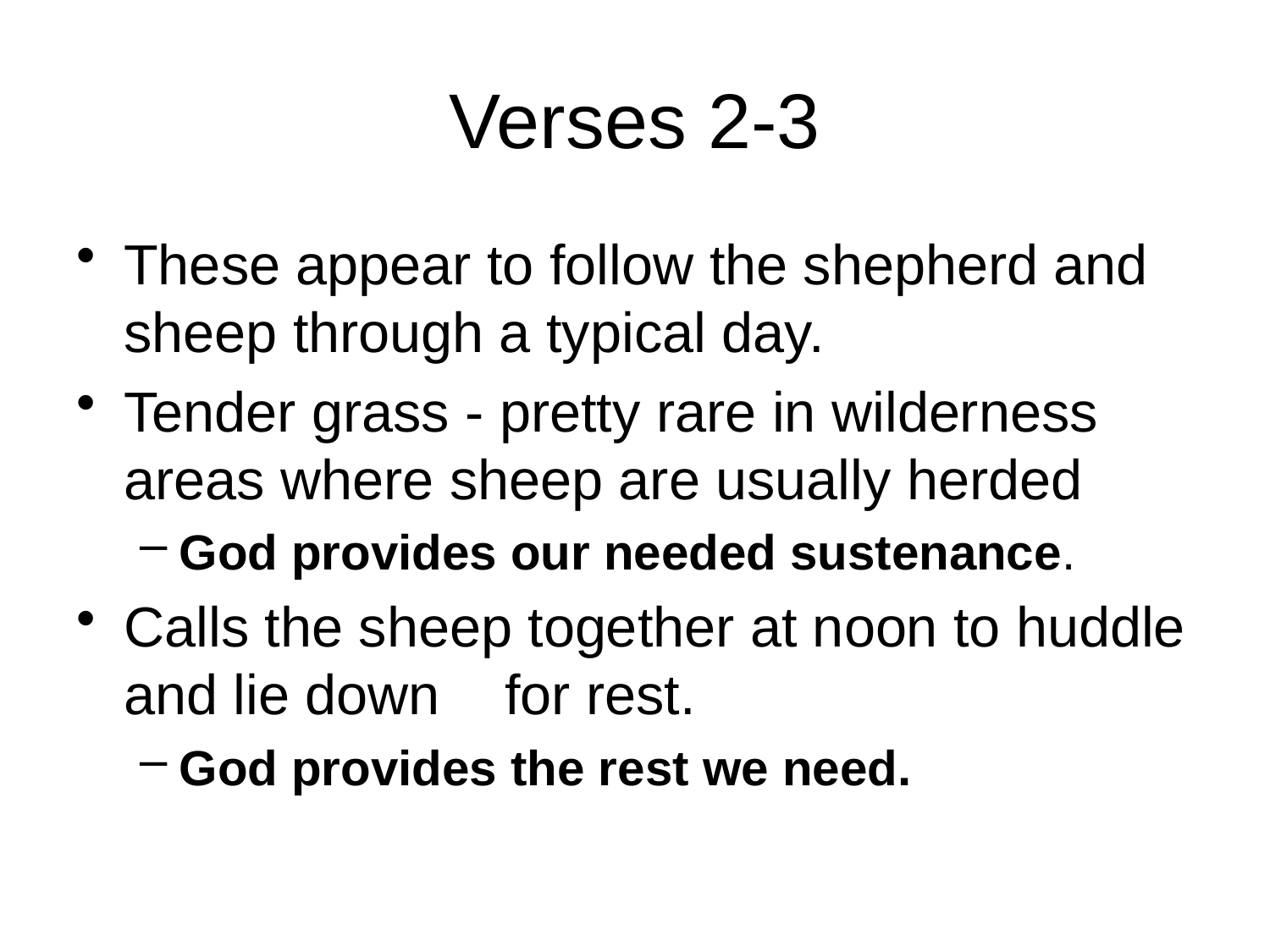

# Verses 2-3
These appear to follow the shepherd and sheep through a typical day.
Tender grass - pretty rare in wilderness areas where sheep are usually herded
God provides our needed sustenance.
Calls the sheep together at noon to huddle and lie down 	for rest.
God provides the rest we need.